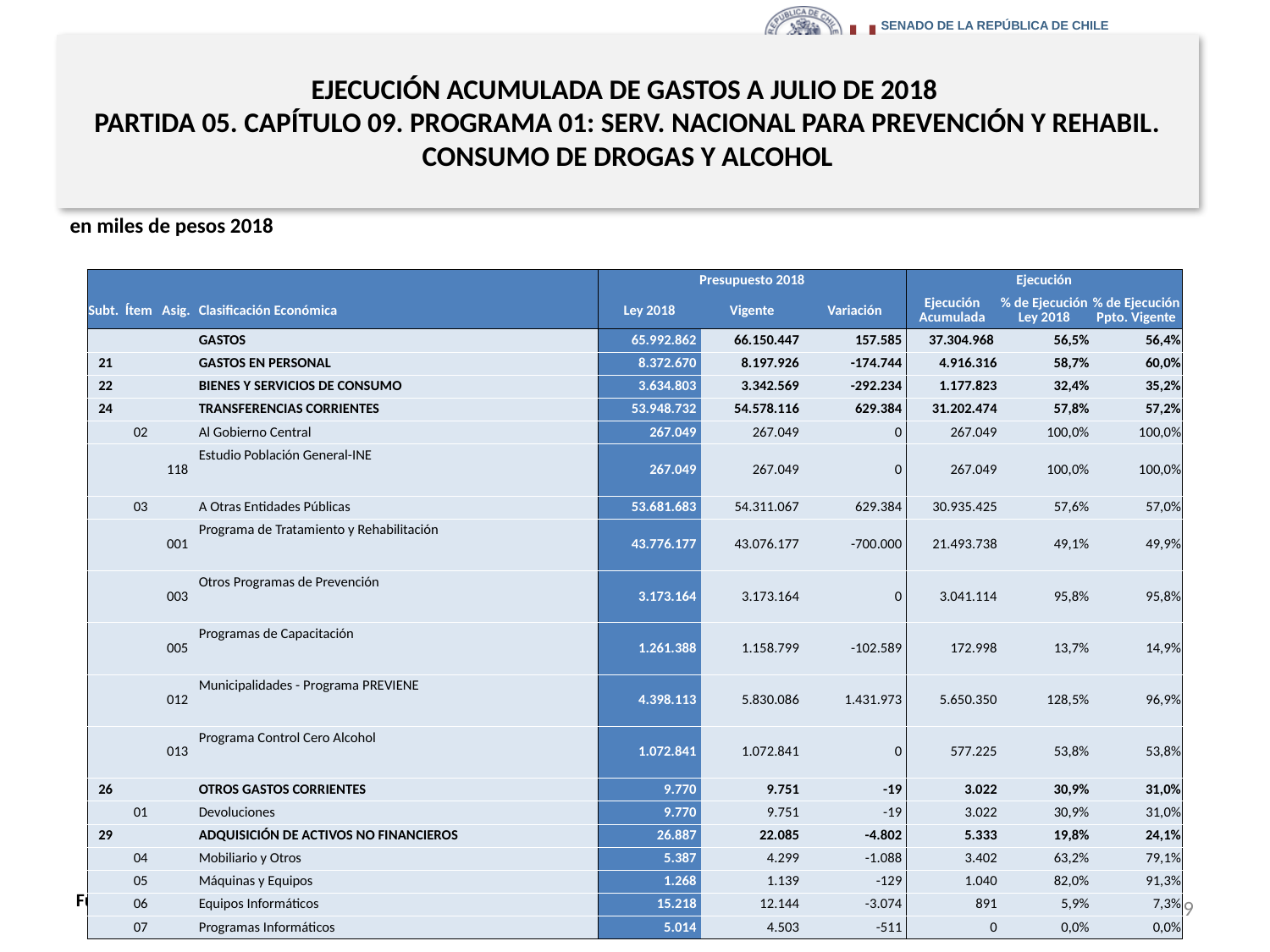

# EJECUCIÓN ACUMULADA DE GASTOS A JULIO DE 2018 PARTIDA 05. CAPÍTULO 09. PROGRAMA 01: SERV. NACIONAL PARA PREVENCIÓN Y REHABIL. CONSUMO DE DROGAS Y ALCOHOL
en miles de pesos 2018
|  |  |  |  | Presupuesto 2018 |  |  | Ejecución |  |  |
| --- | --- | --- | --- | --- | --- | --- | --- | --- | --- |
| Subt. | Ítem | Asig. | Clasificación Económica | Ley 2018 | Vigente | Variación | Ejecución Acumulada | % de Ejecución Ley 2018 | % de Ejecución Ppto. Vigente |
|  |  |  | GASTOS | 65.992.862 | 66.150.447 | 157.585 | 37.304.968 | 56,5% | 56,4% |
| 21 |  |  | GASTOS EN PERSONAL | 8.372.670 | 8.197.926 | -174.744 | 4.916.316 | 58,7% | 60,0% |
| 22 |  |  | BIENES Y SERVICIOS DE CONSUMO | 3.634.803 | 3.342.569 | -292.234 | 1.177.823 | 32,4% | 35,2% |
| 24 |  |  | TRANSFERENCIAS CORRIENTES | 53.948.732 | 54.578.116 | 629.384 | 31.202.474 | 57,8% | 57,2% |
|  | 02 |  | Al Gobierno Central | 267.049 | 267.049 | 0 | 267.049 | 100,0% | 100,0% |
|  |  | 118 | Estudio Población General-INE | 267.049 | 267.049 | 0 | 267.049 | 100,0% | 100,0% |
|  | 03 |  | A Otras Entidades Públicas | 53.681.683 | 54.311.067 | 629.384 | 30.935.425 | 57,6% | 57,0% |
|  |  | 001 | Programa de Tratamiento y Rehabilitación | 43.776.177 | 43.076.177 | -700.000 | 21.493.738 | 49,1% | 49,9% |
|  |  | 003 | Otros Programas de Prevención | 3.173.164 | 3.173.164 | 0 | 3.041.114 | 95,8% | 95,8% |
|  |  | 005 | Programas de Capacitación | 1.261.388 | 1.158.799 | -102.589 | 172.998 | 13,7% | 14,9% |
|  |  | 012 | Municipalidades - Programa PREVIENE | 4.398.113 | 5.830.086 | 1.431.973 | 5.650.350 | 128,5% | 96,9% |
|  |  | 013 | Programa Control Cero Alcohol | 1.072.841 | 1.072.841 | 0 | 577.225 | 53,8% | 53,8% |
| 26 |  |  | OTROS GASTOS CORRIENTES | 9.770 | 9.751 | -19 | 3.022 | 30,9% | 31,0% |
|  | 01 |  | Devoluciones | 9.770 | 9.751 | -19 | 3.022 | 30,9% | 31,0% |
| 29 |  |  | ADQUISICIÓN DE ACTIVOS NO FINANCIEROS | 26.887 | 22.085 | -4.802 | 5.333 | 19,8% | 24,1% |
|  | 04 |  | Mobiliario y Otros | 5.387 | 4.299 | -1.088 | 3.402 | 63,2% | 79,1% |
|  | 05 |  | Máquinas y Equipos | 1.268 | 1.139 | -129 | 1.040 | 82,0% | 91,3% |
|  | 06 |  | Equipos Informáticos | 15.218 | 12.144 | -3.074 | 891 | 5,9% | 7,3% |
|  | 07 |  | Programas Informáticos | 5.014 | 4.503 | -511 | 0 | 0,0% | 0,0% |
19